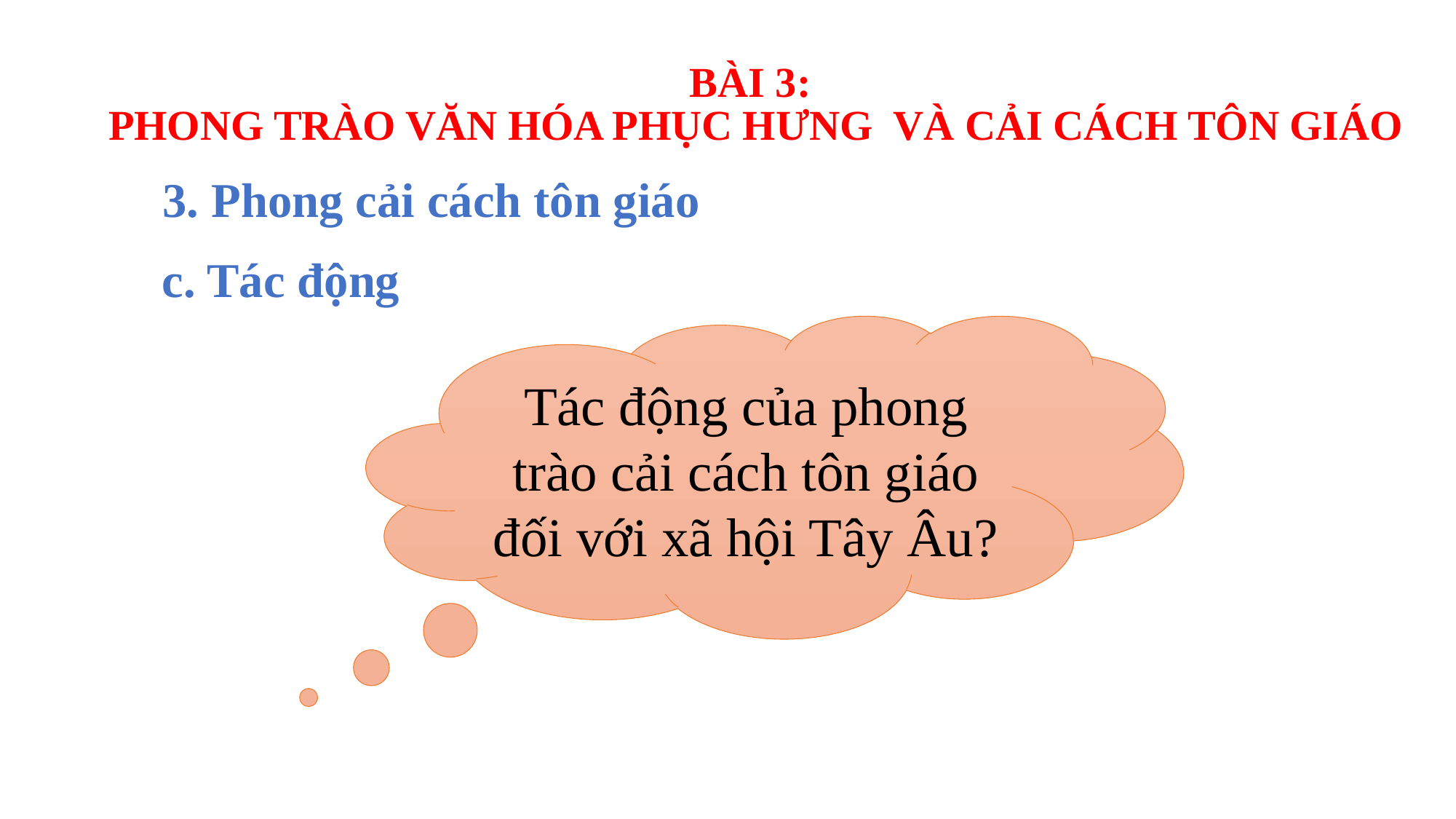

BÀI 3:
 PHONG TRÀO VĂN HÓA PHỤC HƯNG  VÀ CẢI CÁCH TÔN GIÁO
3. Phong cải cách tôn giáo
c. Tác động
Tác động của phong trào cải cách tôn giáo đối với xã hội Tây Âu?